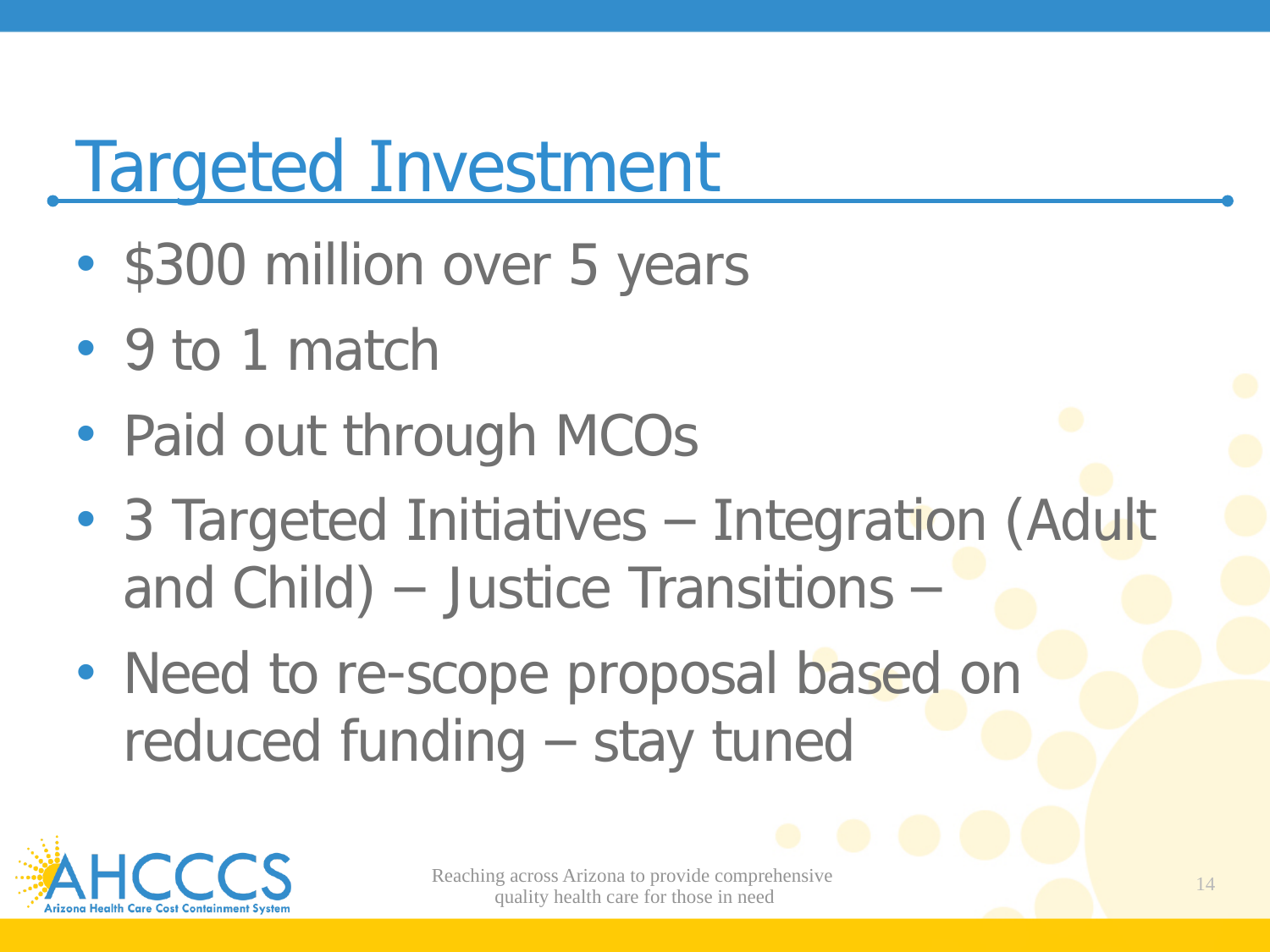

# Targeted Investment
$300 million over 5 years
9 to 1 match
Paid out through MCOs
3 Targeted Initiatives – Integration (Adult and Child) – Justice Transitions –
Need to re-scope proposal based on reduced funding – stay tuned
Reaching across Arizona to provide comprehensive
quality health care for those in need
14